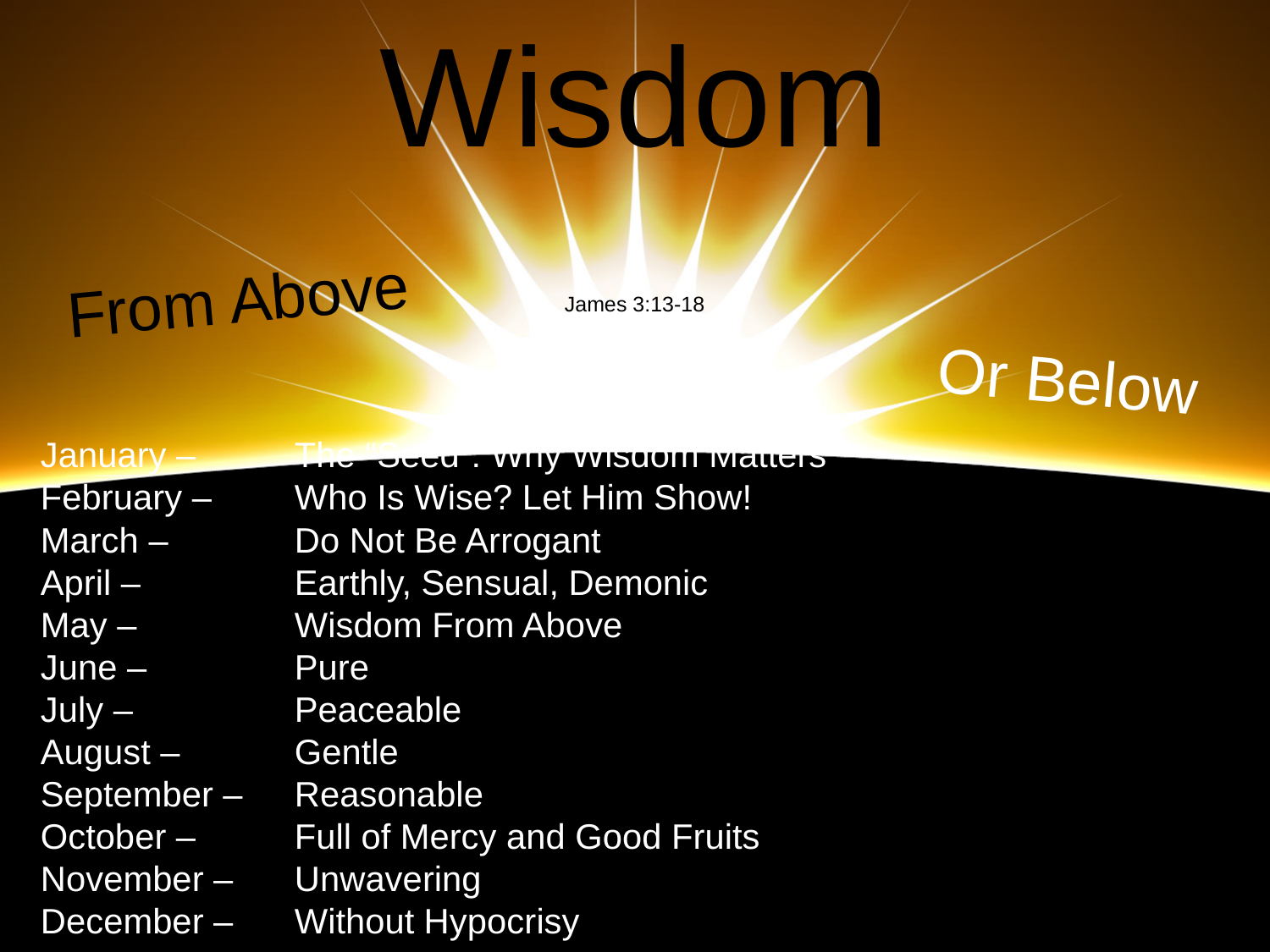

Wisdom
From Above
James 3:13-18
Or Below
January – 	The “Seed”: Why Wisdom Matters
February – 	Who Is Wise? Let Him Show!
March – 	Do Not Be Arrogant
April – 		Earthly, Sensual, Demonic
May – 		Wisdom From Above
June – 		Pure
July – 		Peaceable
August – 	Gentle
September – 	Reasonable
October – 	Full of Mercy and Good Fruits
November – 	Unwavering
December – 	Without Hypocrisy